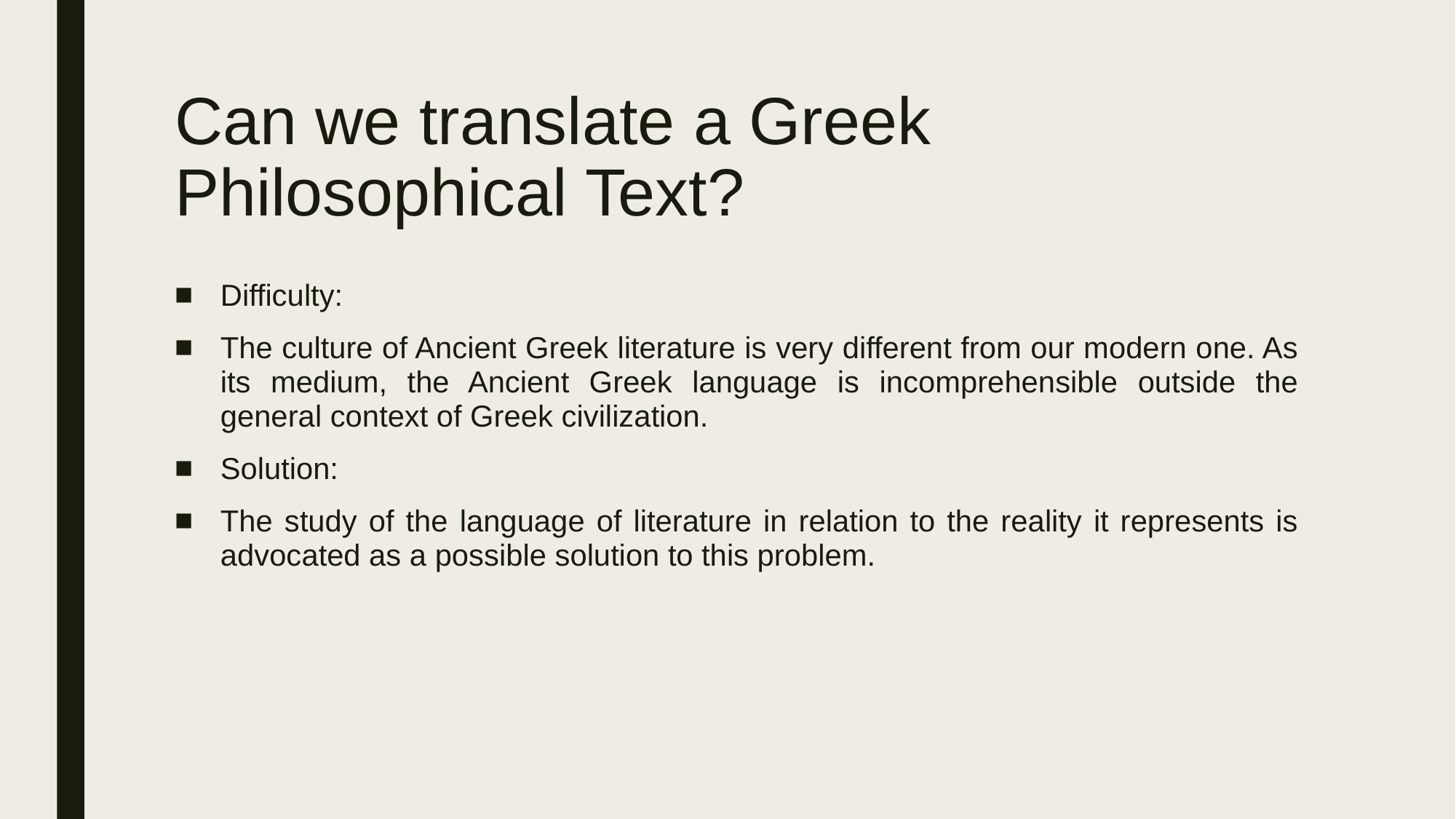

# Can we translate a Greek Philosophical Text?
Difficulty:
The culture of Ancient Greek literature is very different from our modern one. As its medium, the Ancient Greek language is incomprehensible outside the general context of Greek civilization.
Solution:
The study of the language of literature in relation to the reality it represents is advocated as a possible solution to this problem.